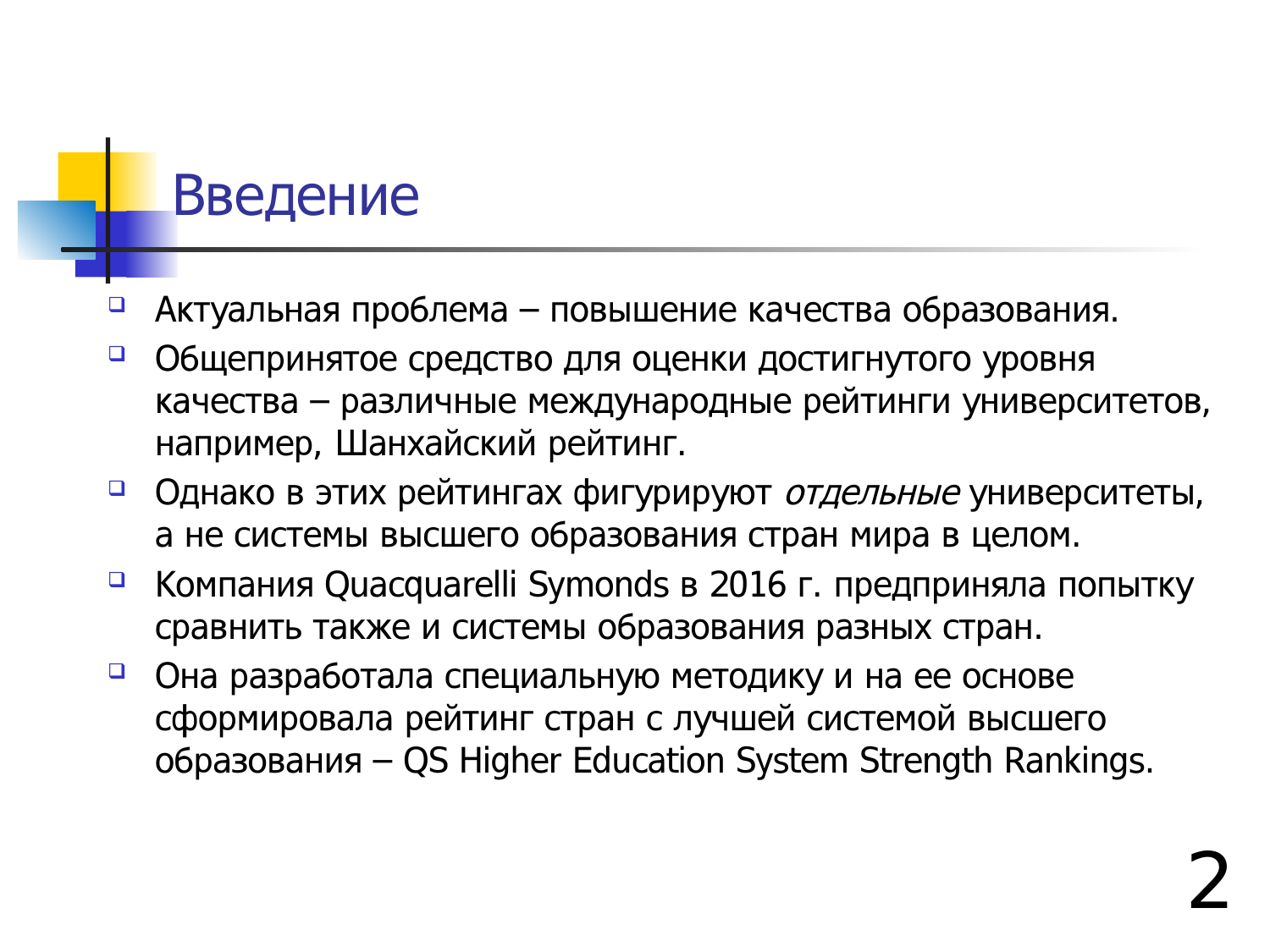

# Введение
Актуальная проблема – повышение качества образования.
Общепринятое средство для оценки достигнутого уровня качества – различные международные рейтинги университетов, например, Шанхайский рейтинг.
Однако в этих рейтингах фигурируют отдельные университеты, а не системы высшего образования стран мира в целом.
Компания Quacquarelli Symonds в 2016 г. предприняла попытку сравнить также и системы образования разных стран.
Она разработала специальную методику и на ее основе сформировала рейтинг стран с лучшей системой высшего образования – QS Higher Education System Strength Rankings.
2